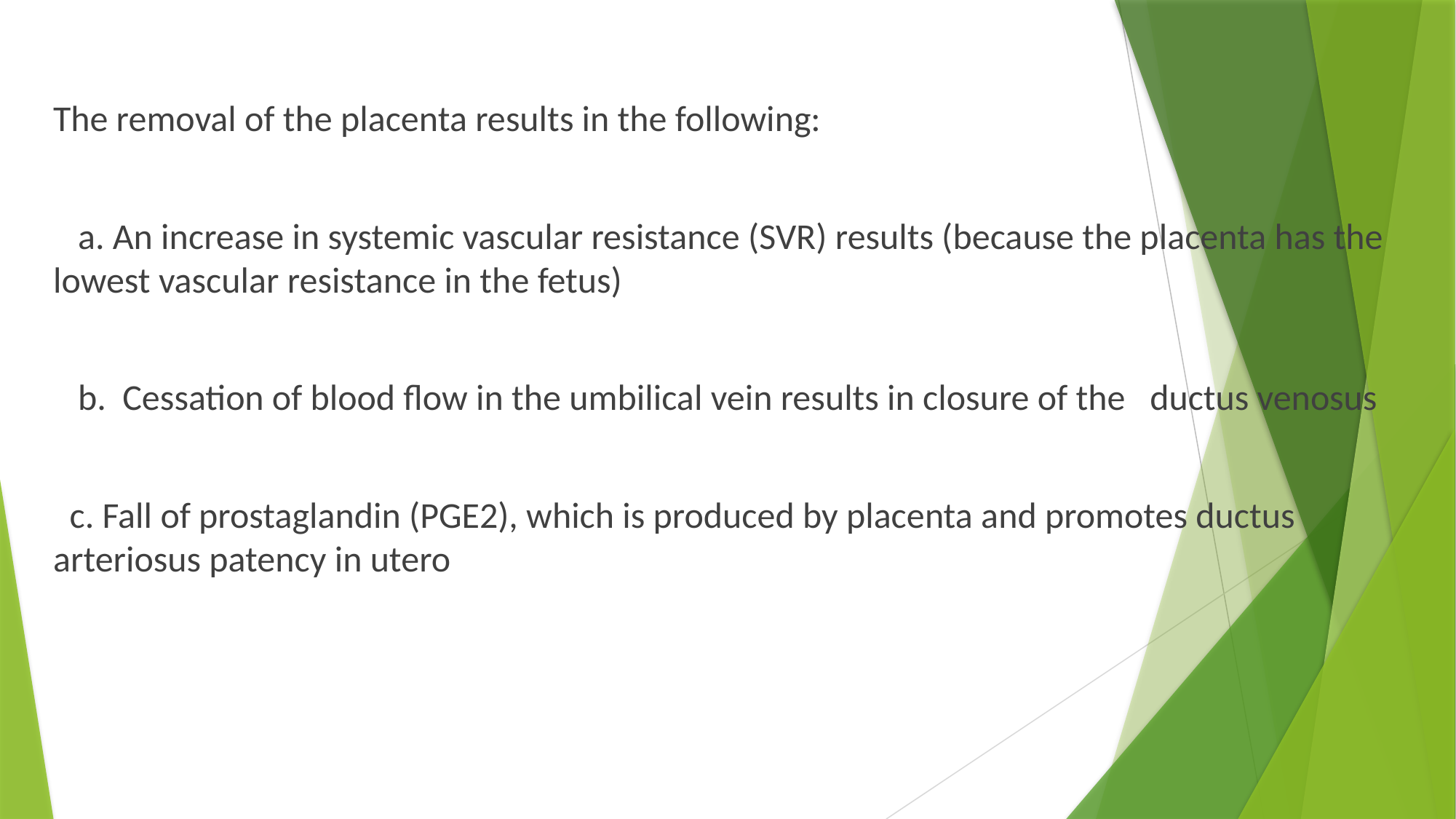

The removal of the placenta results in the following:

   a. An increase in systemic vascular resistance (SVR) results (because the placenta has the lowest vascular resistance in the fetus)

   b.  Cessation of blood flow in the umbilical vein results in closure of the   ductus venosus

  c. Fall of prostaglandin (PGE2), which is produced by placenta and promotes ductus arteriosus patency in utero